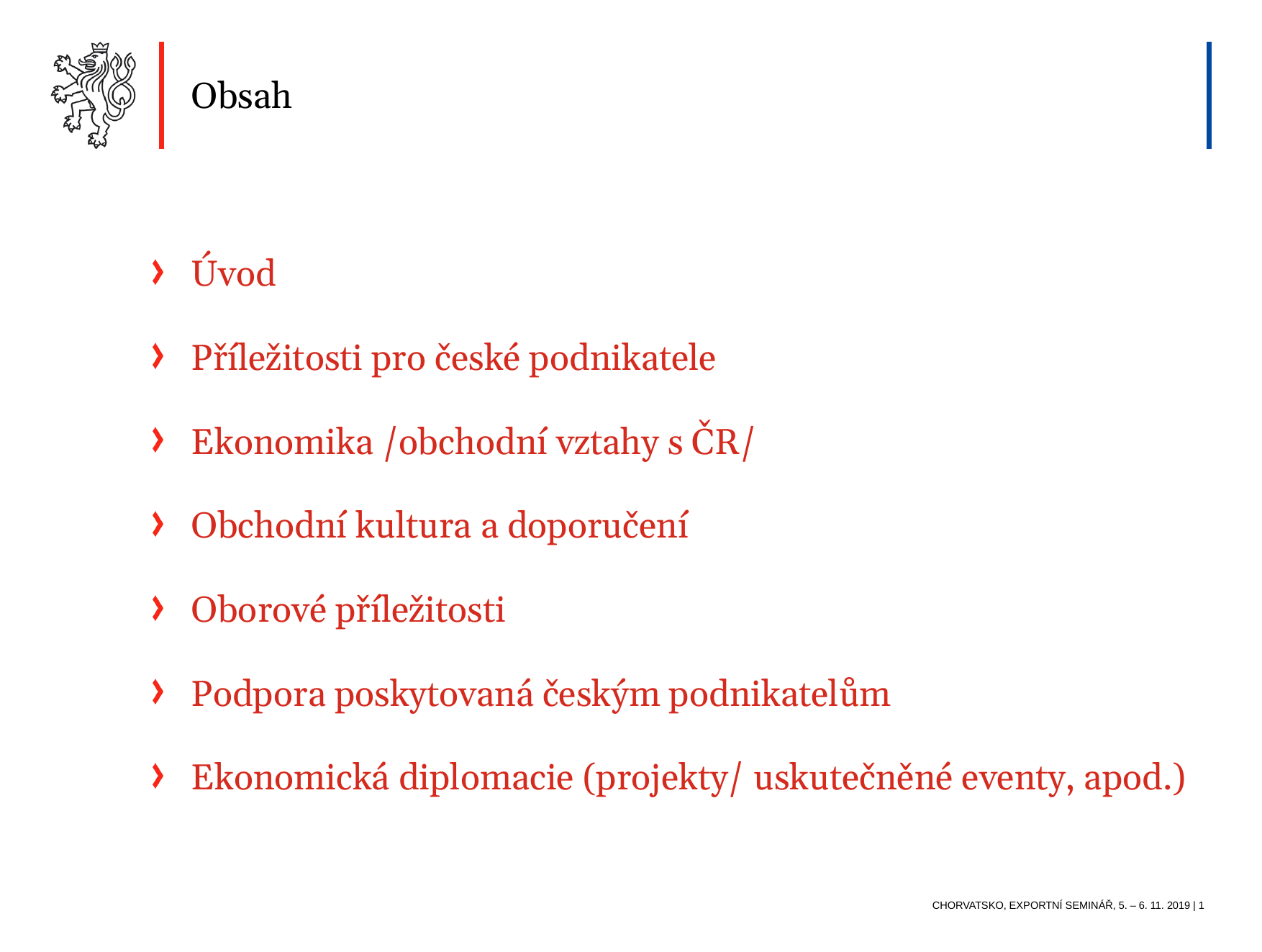

Obsah

Úvod

Příležitosti pro české podnikatele

Ekonomika /obchodní vztahy s ČR/

Obchodní kultura a doporučení

Oborové příležitosti

Podpora poskytovaná českým podnikatelům

Ekonomická diplomacie (projekty/ uskutečněné eventy, apod.)

Chorvatsko, exportní seminář, 5. – 6. 11. 2019